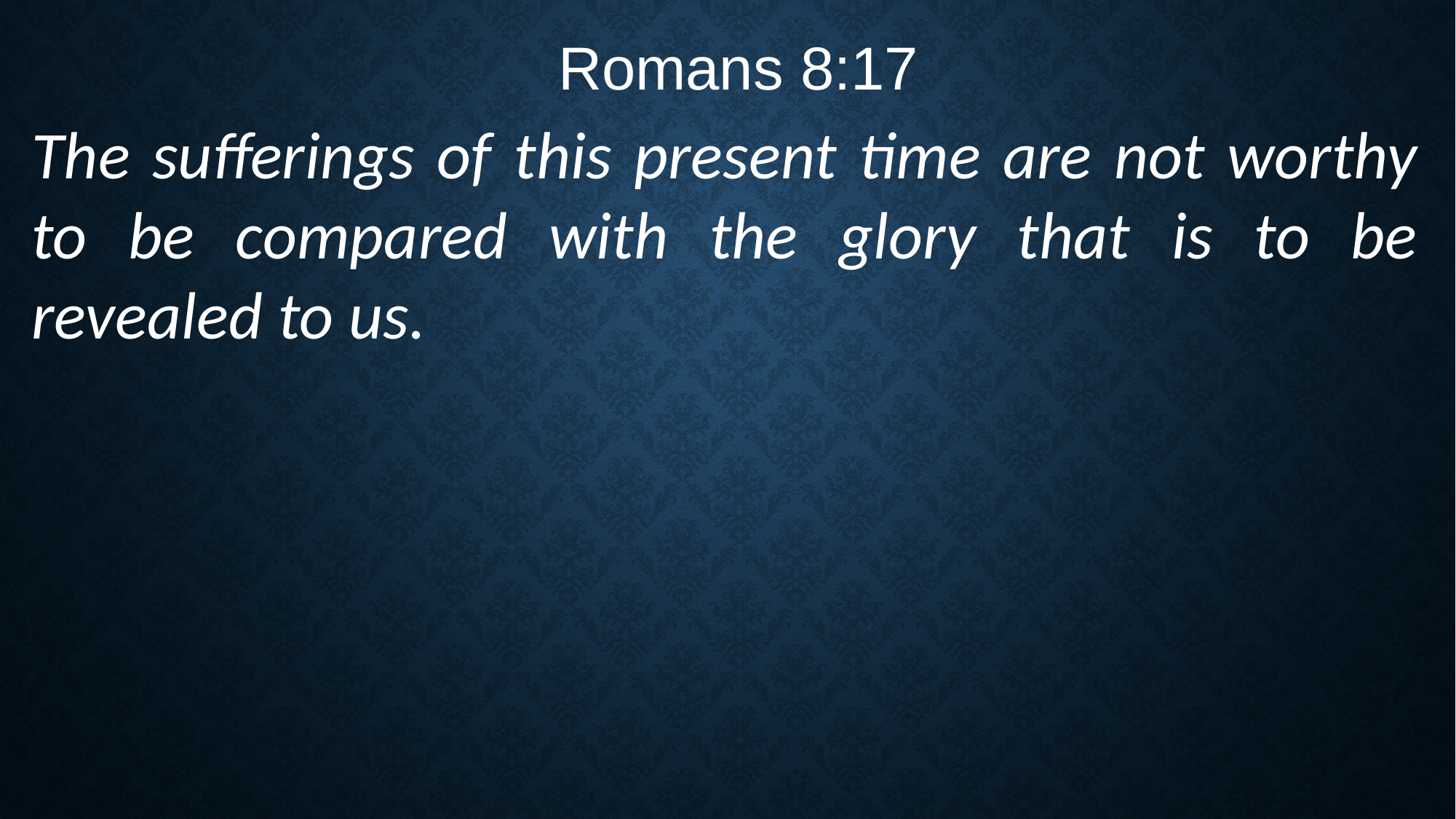

Romans 8:17
The sufferings of this present time are not worthy to be compared with the glory that is to be revealed to us.